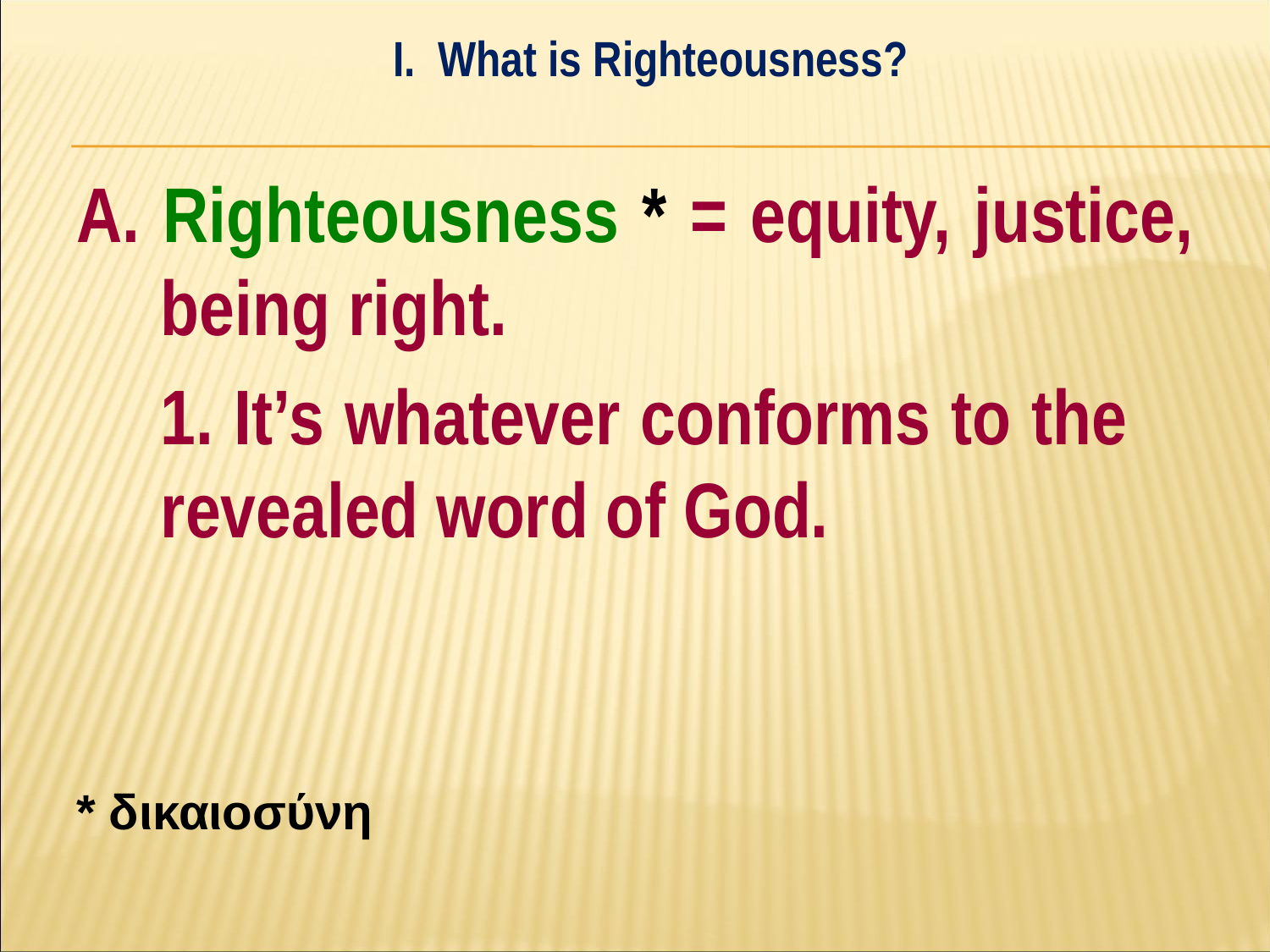

I.  What is Righteousness?
#
A. Righteousness * = equity, justice, being right.
	1. It’s whatever conforms to the 	revealed word of God.

* δικαιοσύνη